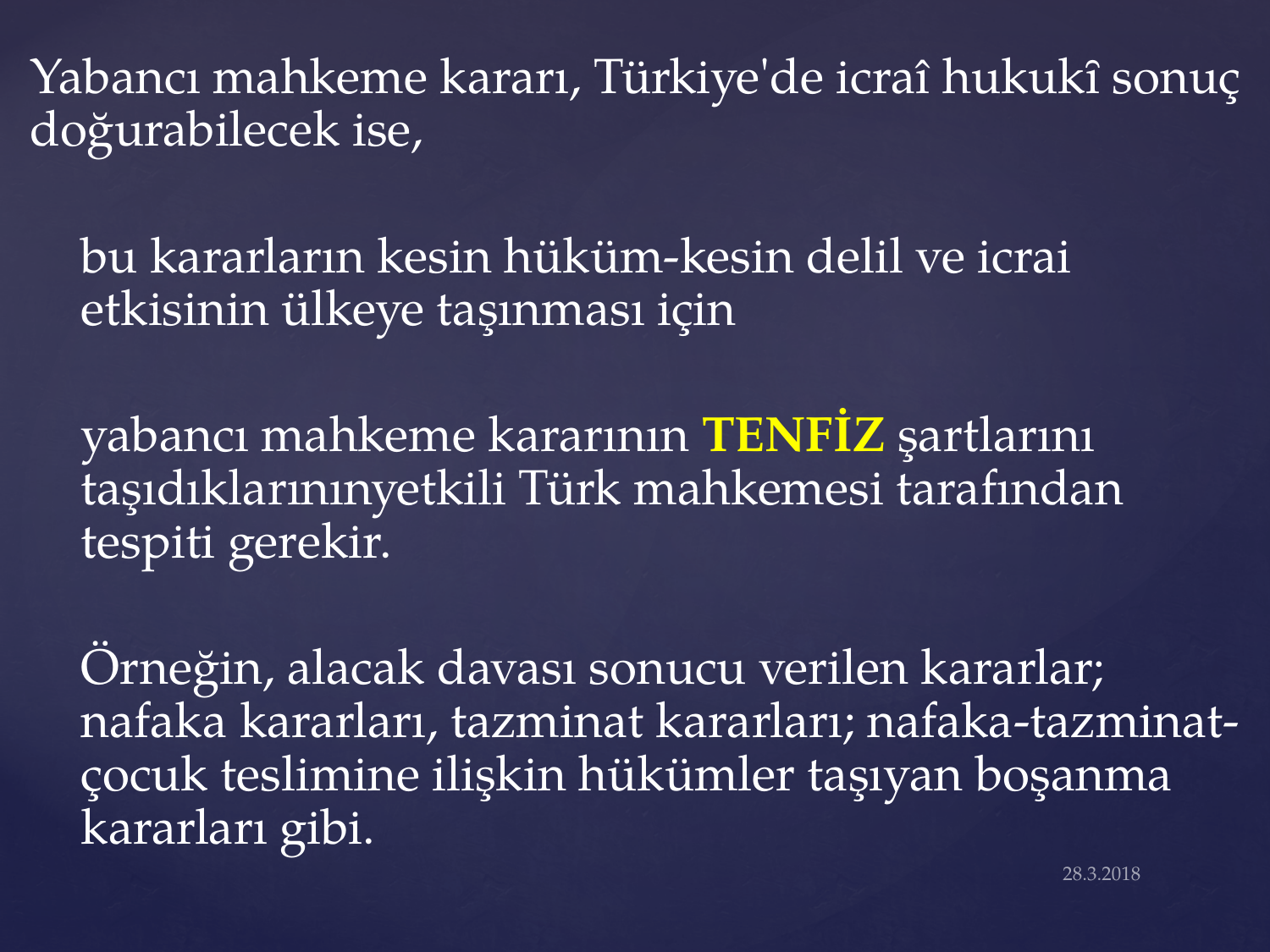

Yabancı mahkeme kararı, Türkiye'de icraî hukukȋ sonuç doğurabilecek ise,

bu kararların kesin hüküm-kesin delil ve icrai etkisinin ülkeye taşınması için

yabancı mahkeme kararının TENFİZ şartlarını taşıdıklarınınyetkili Türk mahkemesi tarafından tespiti gerekir.

Örneğin, alacak davası sonucu verilen kararlar; nafaka kararları, tazminat kararları; nafaka-tazminat- çocuk teslimine ilişkin hükümler taşıyan boşanma kararları gibi.

28.3.2018